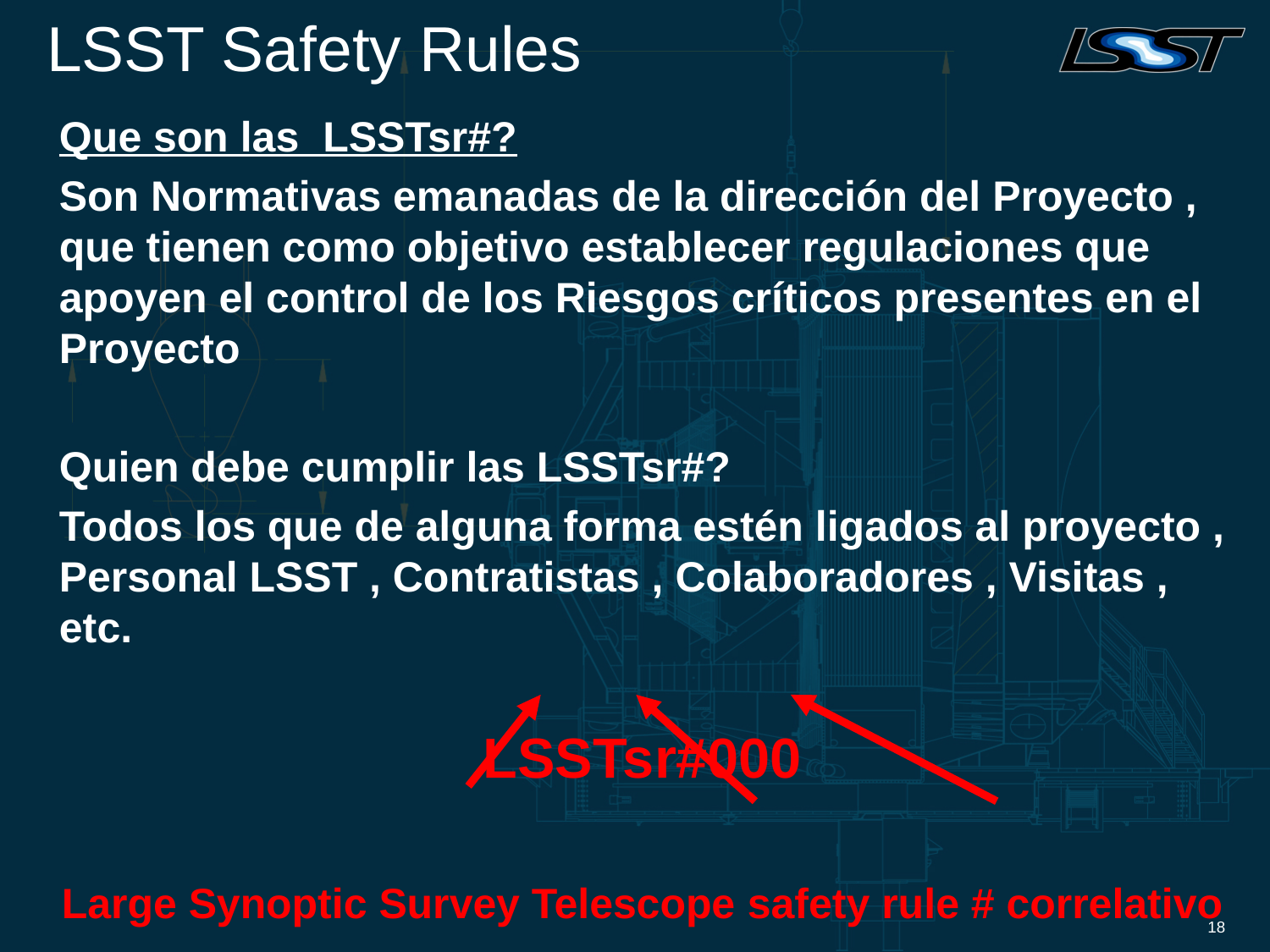

# LSST Safety Rules
Que son las  LSSTsr#?
Son Normativas emanadas de la dirección del Proyecto , que tienen como objetivo establecer regulaciones que apoyen el control de los Riesgos críticos presentes en el Proyecto

Quien debe cumplir las LSSTsr#?
Todos los que de alguna forma estén ligados al proyecto , Personal LSST , Contratistas , Colaboradores , Visitas , etc.

LSSTsr#000

Large Synoptic Survey Telescope safety rule # correlativo
18